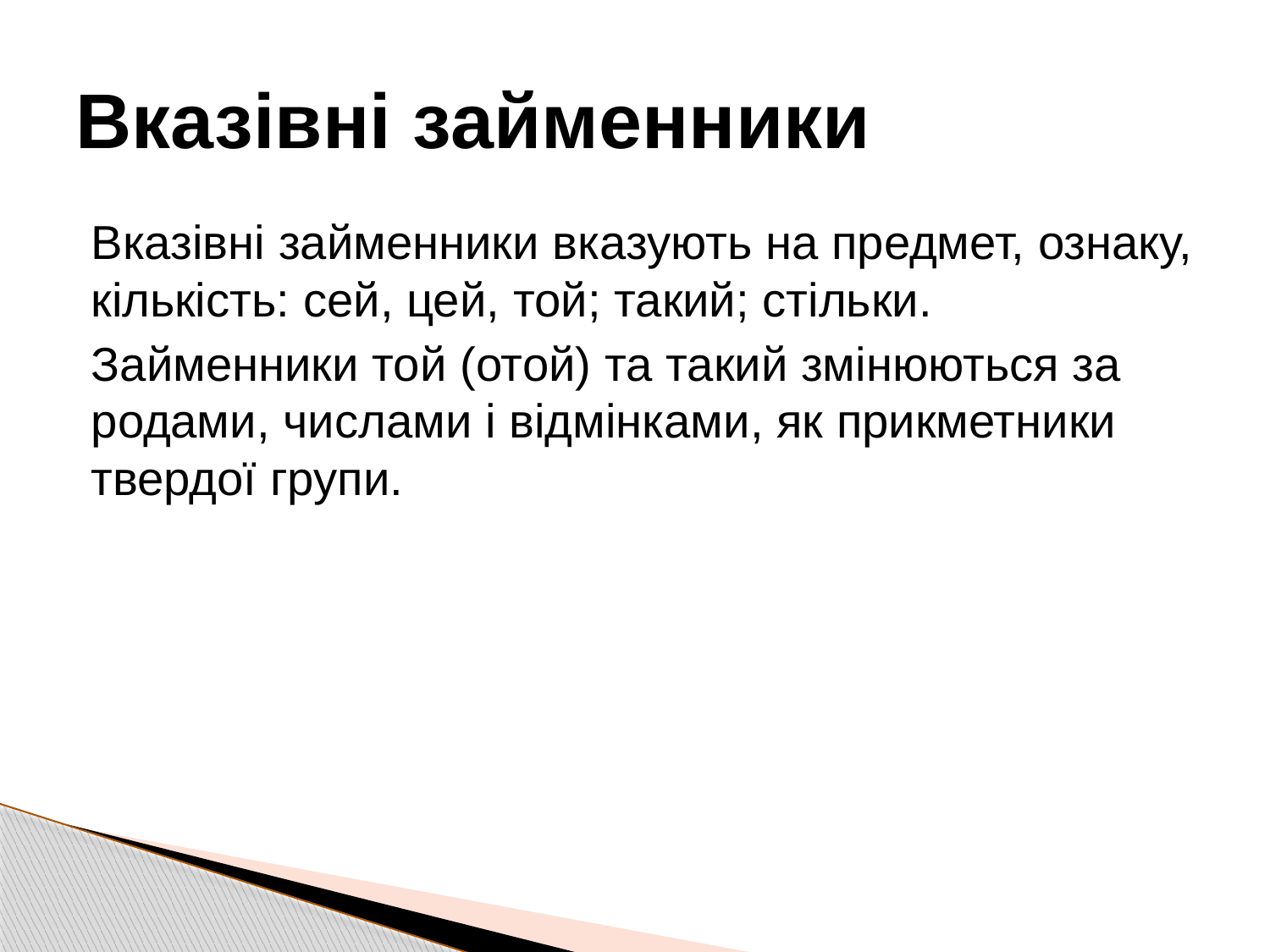

# Вказівні займенники
Вказівні займенники вказують на предмет, ознаку, кількість: сей, цей, той; такий; стільки.
Займенники той (отой) та такий змінюються за родами, числами і відмінками, як прикметники твердої групи.